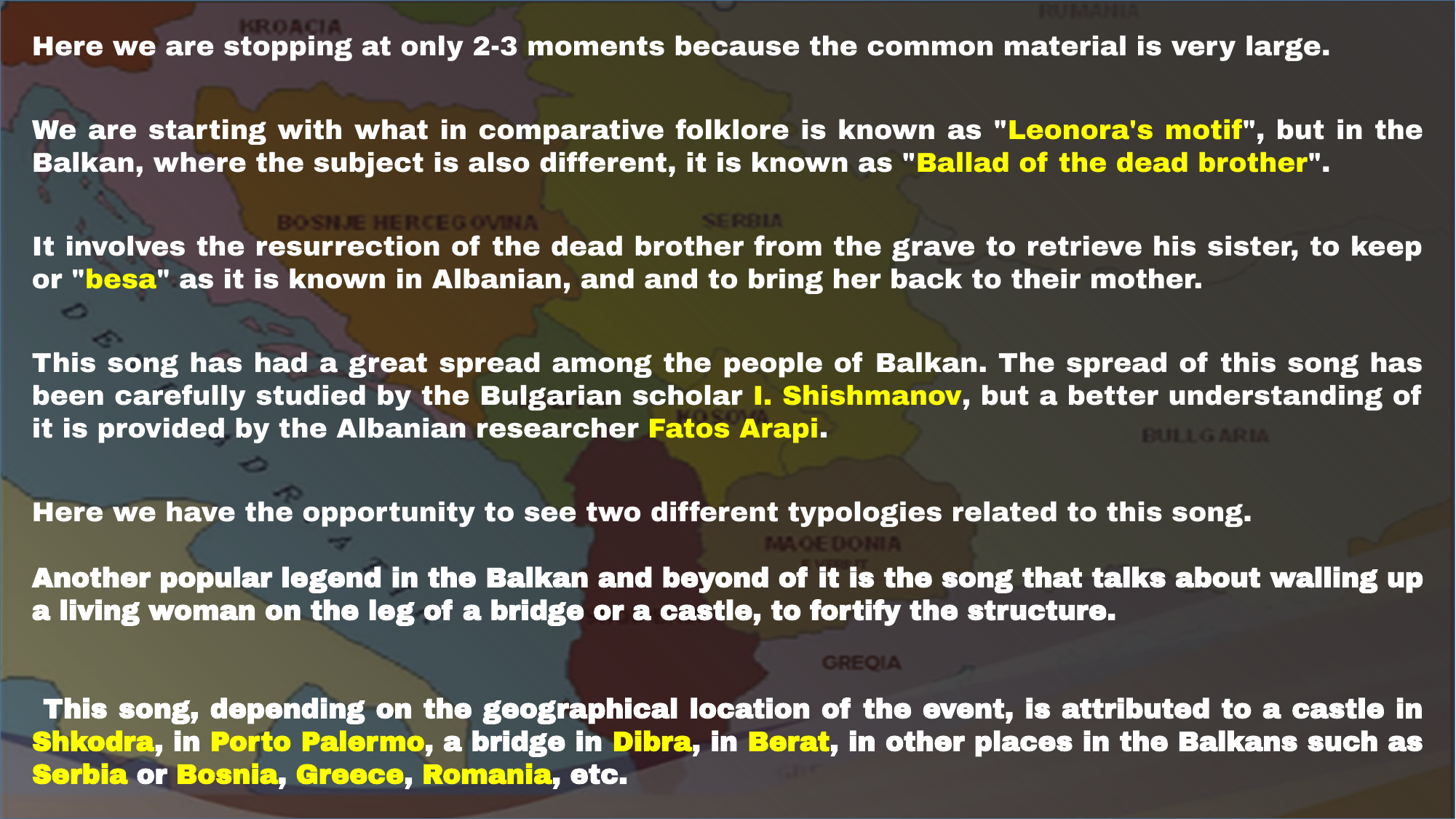

Here we are stopping at only 2-3 moments because the common material is very large.

We are starting with what in comparative folklore is known as "Leonora's motif", but in the Balkan, where the subject is also different, it is known as "Ballad of the dead brother".

It involves the resurrection of the dead brother from the grave to retrieve his sister, to keep or "besa" as it is known in Albanian, and and to bring her back to their mother.

This song has had a great spread among the people of Balkan. The spread of this song has been carefully studied by the Bulgarian scholar I. Shishmanov, but a better understanding of it is provided by the Albanian researcher Fatos Arapi.

Here we have the opportunity to see two different typologies related to this song.

Another popular legend in the Balkan and beyond of it is the song that talks about walling up a living woman on the leg of a bridge or a castle, to fortify the structure.

 This song, depending on the geographical location of the event, is attributed to a castle in Shkodra, in Porto Palermo, a bridge in Dibra, in Berat, in other places in the Balkans such as Serbia or Bosnia, Greece, Romania, etc.